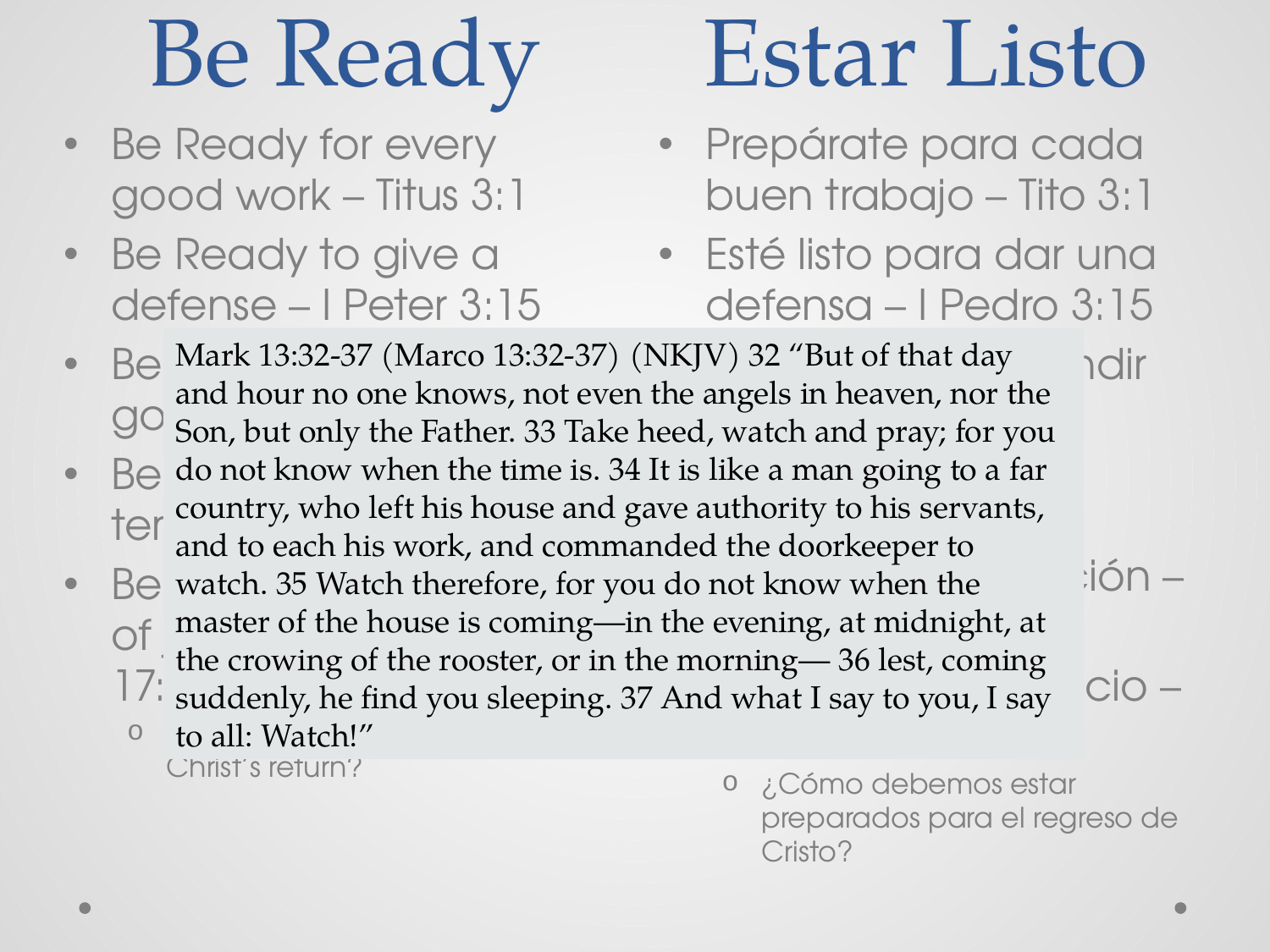

# Be Ready
Estar Listo
Be Ready for every good work – Titus 3:1
Be Ready to give a defense – I Peter 3:15
Be Ready to spread the gospel – 2 Timothy 4:2
Be Ready to face temptation – I Peter 5:8
Be Ready for the Day of judgment – Acts 17:30-31
How are we to be prepared for Christ’s return?

Prepárate para cada buen trabajo – Tito 3:1
Esté listo para dar una defensa – I Pedro 3:15
Esté listo para difundir el evangelio – 2 Timoteo 4:2
Prepárate para enfrentar la tentación – I Pedro 5:8
Esté listo para el juicio – Hechos 17:30-31
¿Cómo debemos estar preparados para el regreso de Cristo?
Mark 13:32-37 (Marco 13:32-37) (NKJV) 32 “But of that day and hour no one knows, not even the angels in heaven, nor the Son, but only the Father. 33 Take heed, watch and pray; for you do not know when the time is. 34 It is like a man going to a far country, who left his house and gave authority to his servants, and to each his work, and commanded the doorkeeper to watch. 35 Watch therefore, for you do not know when the master of the house is coming—in the evening, at midnight, at the crowing of the rooster, or in the morning— 36 lest, coming suddenly, he find you sleeping. 37 And what I say to you, I say to all: Watch!”